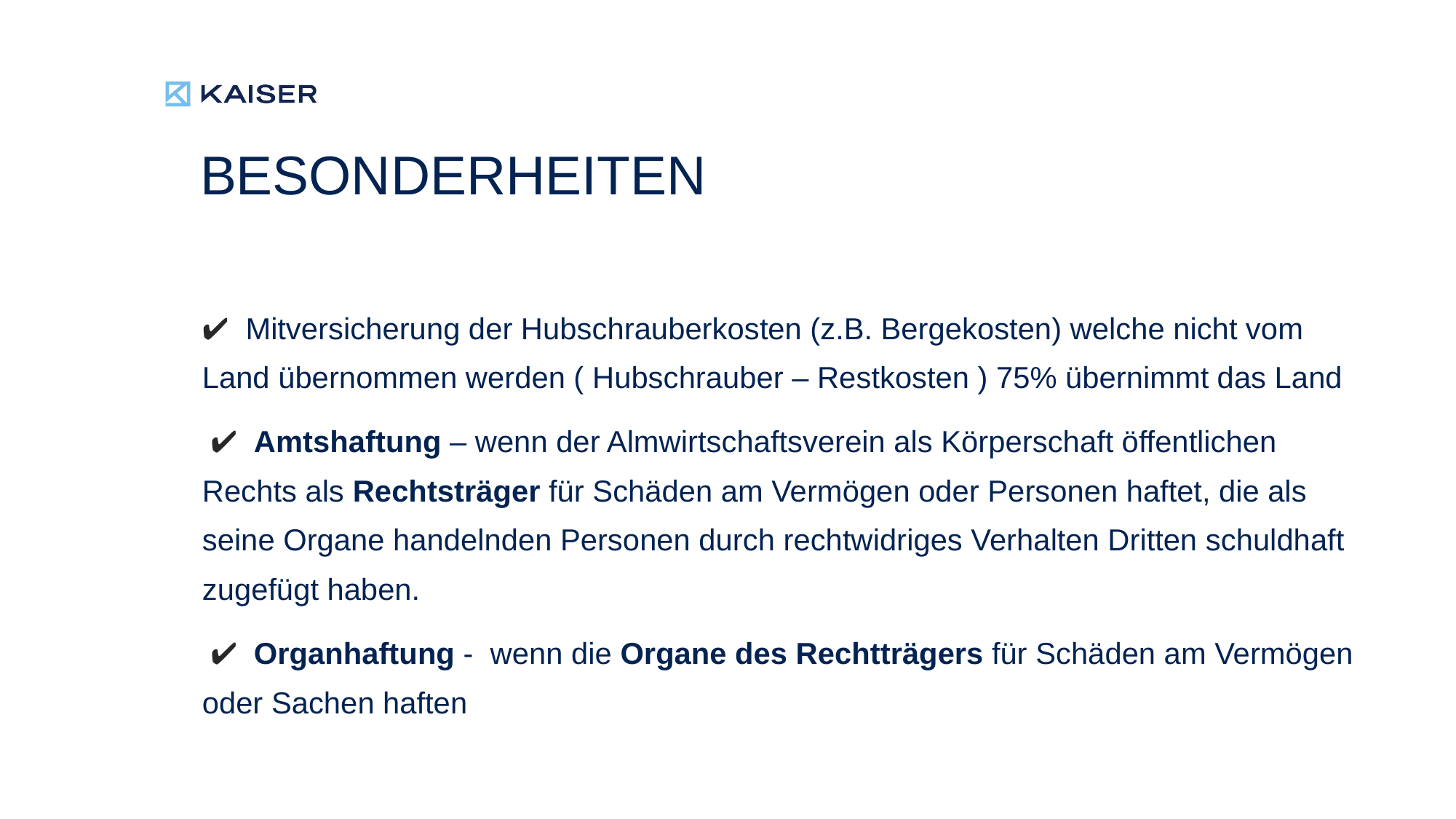

# Besonderheiten

✔  Mitversicherung der Hubschrauberkosten (z.B. Bergekosten) welche nicht vom Land übernommen werden ( Hubschrauber – Restkosten ) 75% übernimmt das Land
 ✔  Amtshaftung – wenn der Almwirtschaftsverein als Körperschaft öffentlichen Rechts als Rechtsträger für Schäden am Vermögen oder Personen haftet, die als seine Organe handelnden Personen durch rechtwidriges Verhalten Dritten schuldhaft zugefügt haben.
 ✔  Organhaftung -  wenn die Organe des Rechtträgers für Schäden am Vermögen oder Sachen haften